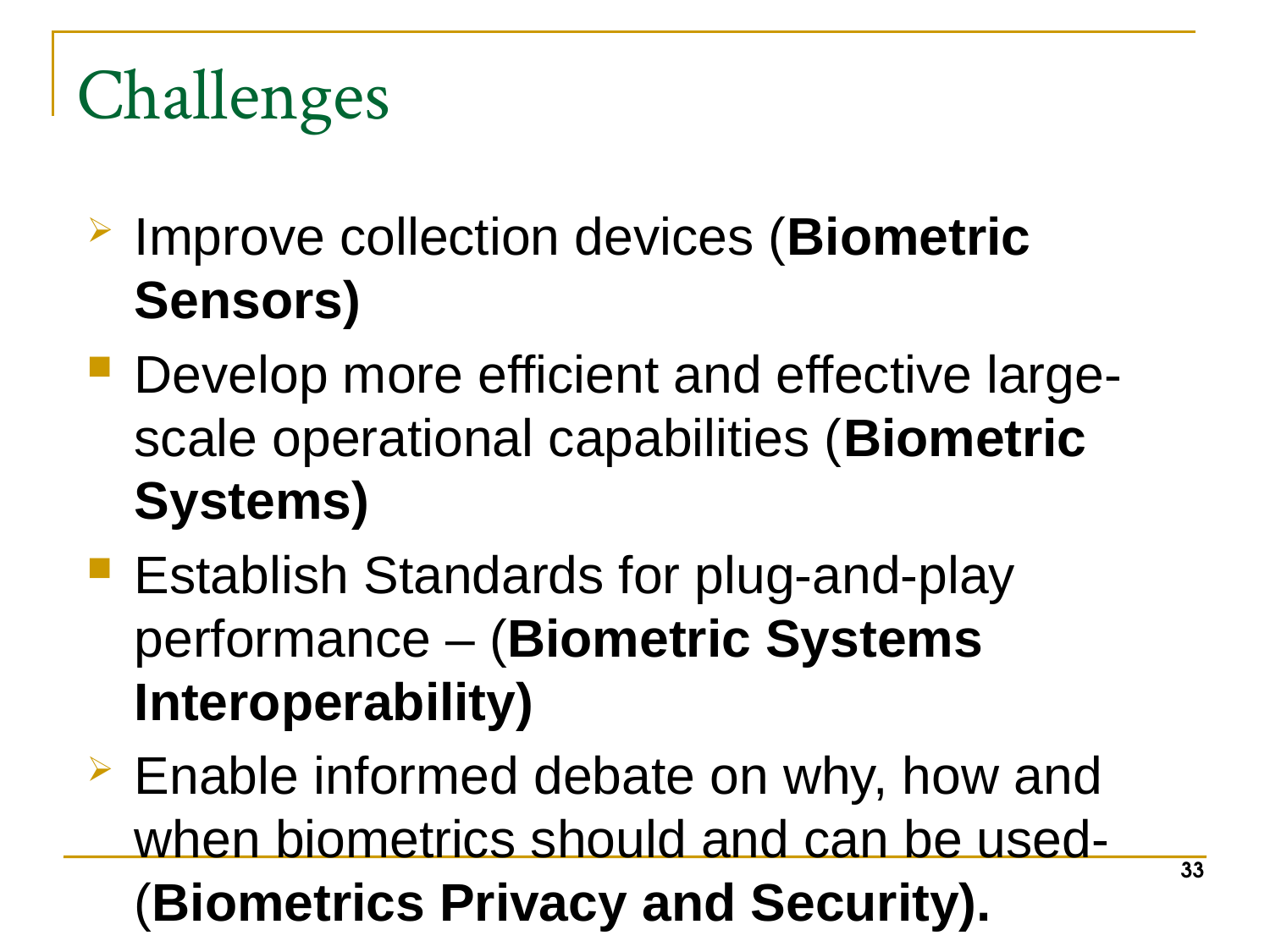

# Challenges
Improve collection devices (Biometric Sensors)
Develop more efficient and effective large-scale operational capabilities (Biometric Systems)
Establish Standards for plug-and-play performance – (Biometric Systems Interoperability)
Enable informed debate on why, how and when biometrics should and can be used- (Biometrics Privacy and Security).
33